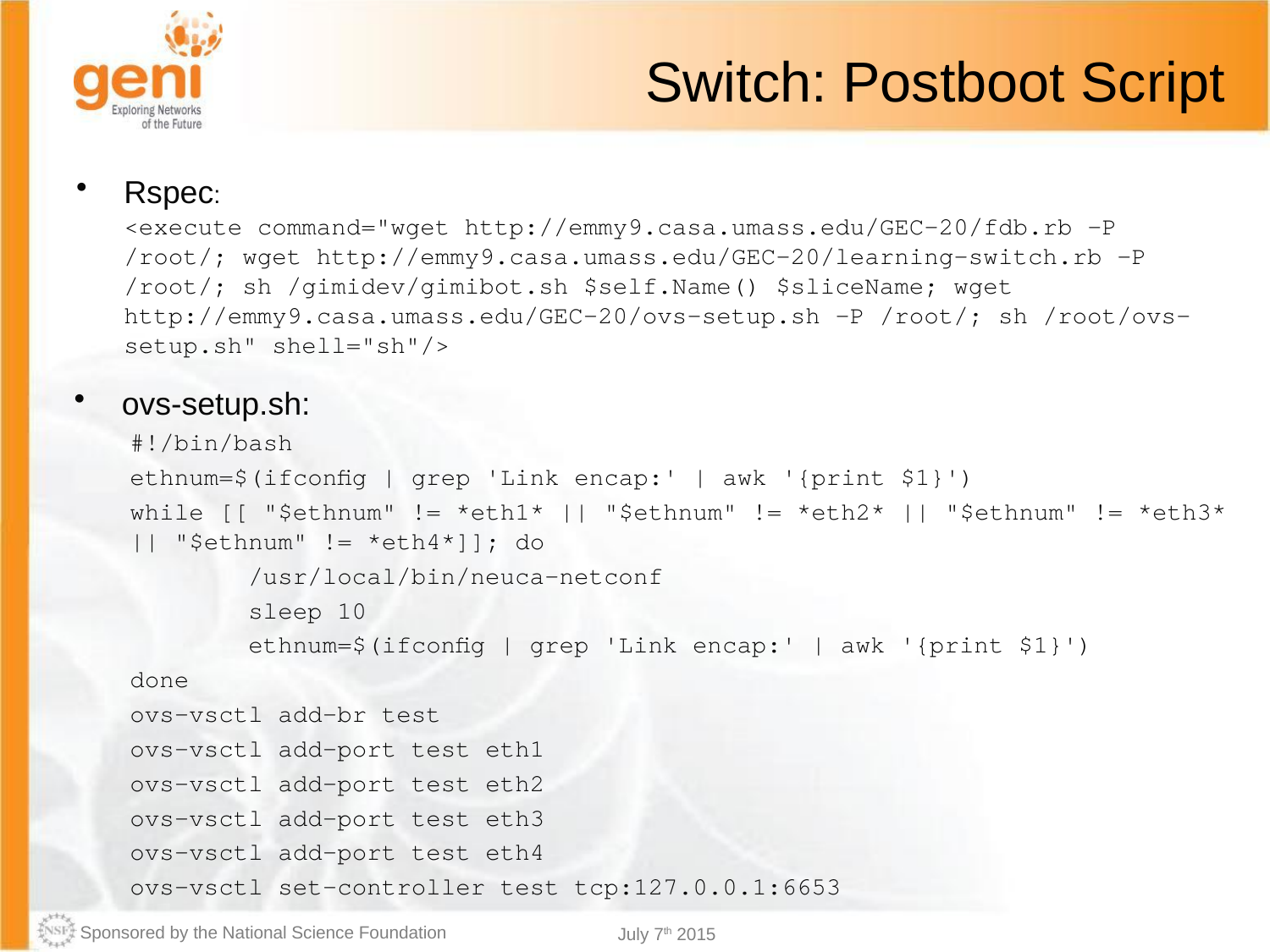

# Switch: Postboot Script
Rspec:
<execute command="wget http://emmy9.casa.umass.edu/GEC-20/fdb.rb -P /root/; wget http://emmy9.casa.umass.edu/GEC-20/learning-switch.rb -P /root/; sh /gimidev/gimibot.sh $self.Name() $sliceName; wget http://emmy9.casa.umass.edu/GEC-20/ovs-setup.sh -P /root/; sh /root/ovs-setup.sh" shell="sh"/>
ovs-setup.sh:
#!/bin/bash
ethnum=$(ifconfig | grep 'Link encap:' | awk '{print $1}')
while [[ "$ethnum" != *eth1* || "$ethnum" != *eth2* || "$ethnum" != *eth3* || "$ethnum" != *eth4*]]; do
        /usr/local/bin/neuca-netconf
        sleep 10
        ethnum=$(ifconfig | grep 'Link encap:' | awk '{print $1}')
done
ovs-vsctl add-br test
ovs-vsctl add-port test eth1
ovs-vsctl add-port test eth2
ovs-vsctl add-port test eth3
ovs-vsctl add-port test eth4
ovs-vsctl set-controller test tcp:127.0.0.1:6653